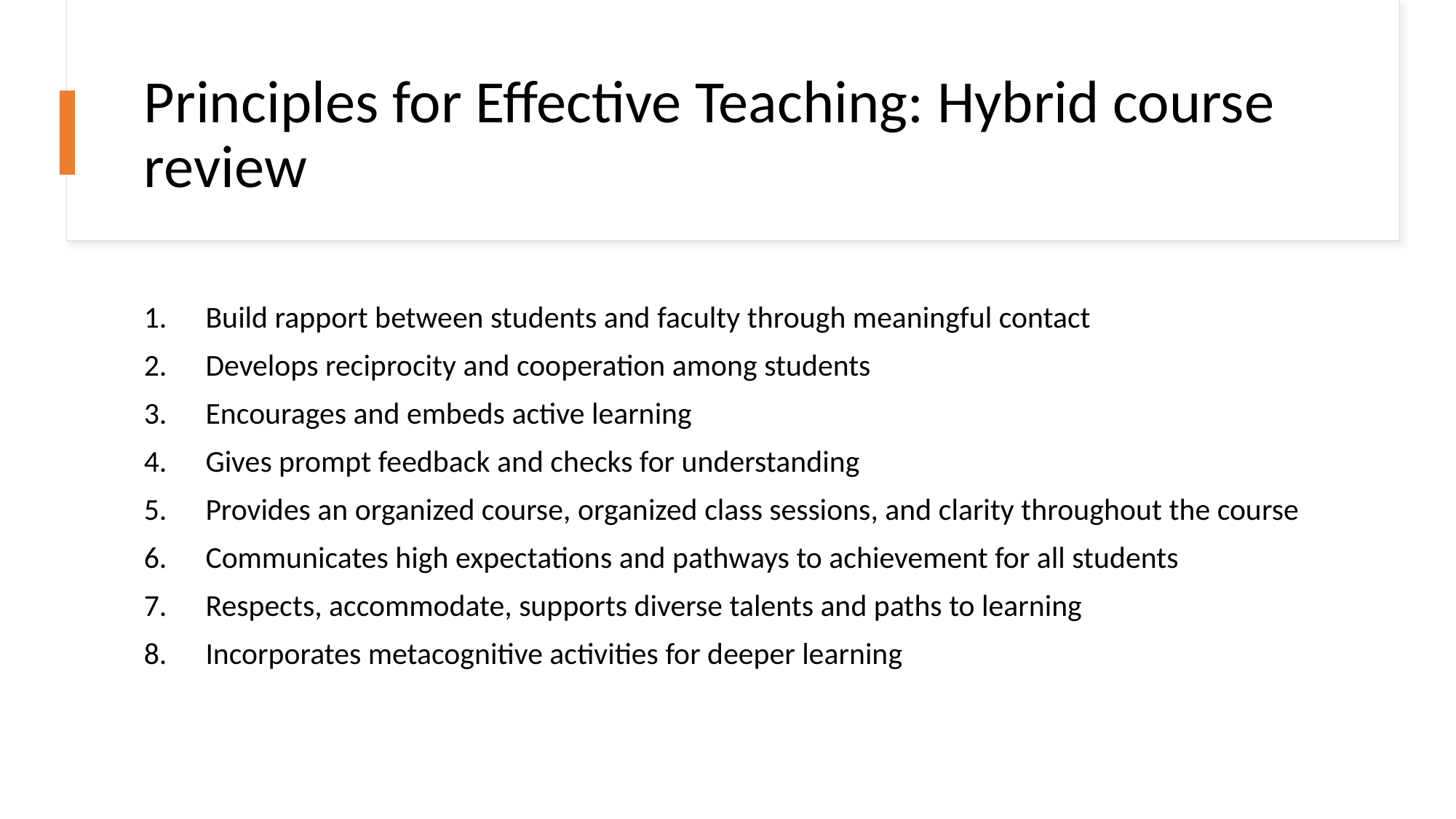

# Principles for Effective Teaching: Hybrid course review

Build rapport between students and faculty through meaningful contact
Develops reciprocity and cooperation among students
Encourages and embeds active learning
Gives prompt feedback and checks for understanding
Provides an organized course, organized class sessions, and clarity throughout the course
Communicates high expectations and pathways to achievement for all students
Respects, accommodate, supports diverse talents and paths to learning
Incorporates metacognitive activities for deeper learning